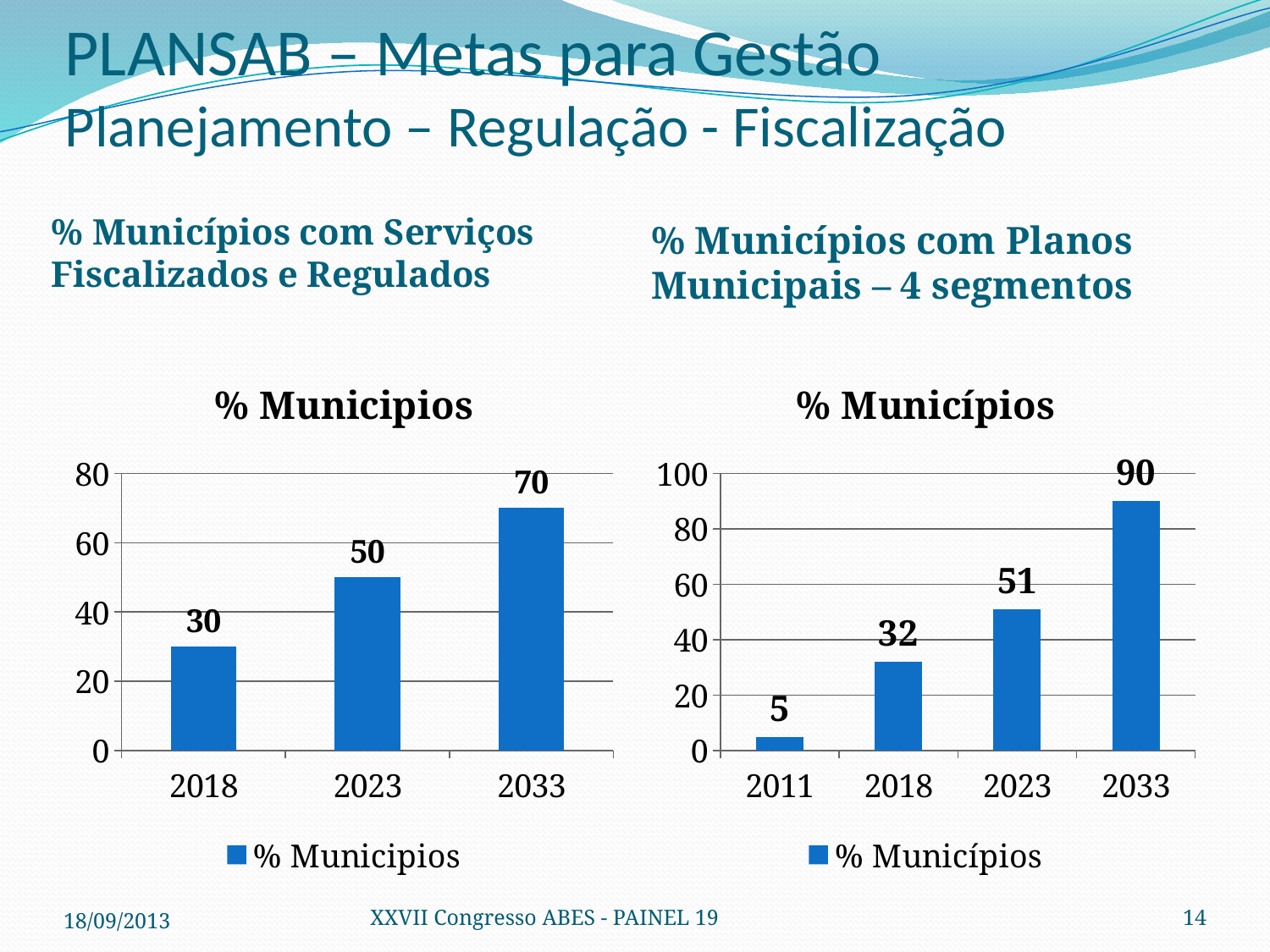

# PLANSAB – Metas para Gestão Planejamento – Regulação - Fiscalização
% Municípios com Serviços Fiscalizados e Regulados
% Municípios com Planos Municipais – 4 segmentos

### Chart:

| Category | % Municipios |
|---|---|
| 2018 | 30.0 |
| 2023 | 50.0 |
| 2033 | 70.0 |

### Chart:

| Category | % Municípios |
|---|---|
| 2011 | 5.0 |
| 2018 | 32.0 |
| 2023 | 51.0 |
| 2033 | 90.0 |
18/09/2013
XXVII Congresso ABES - PAINEL 19
14